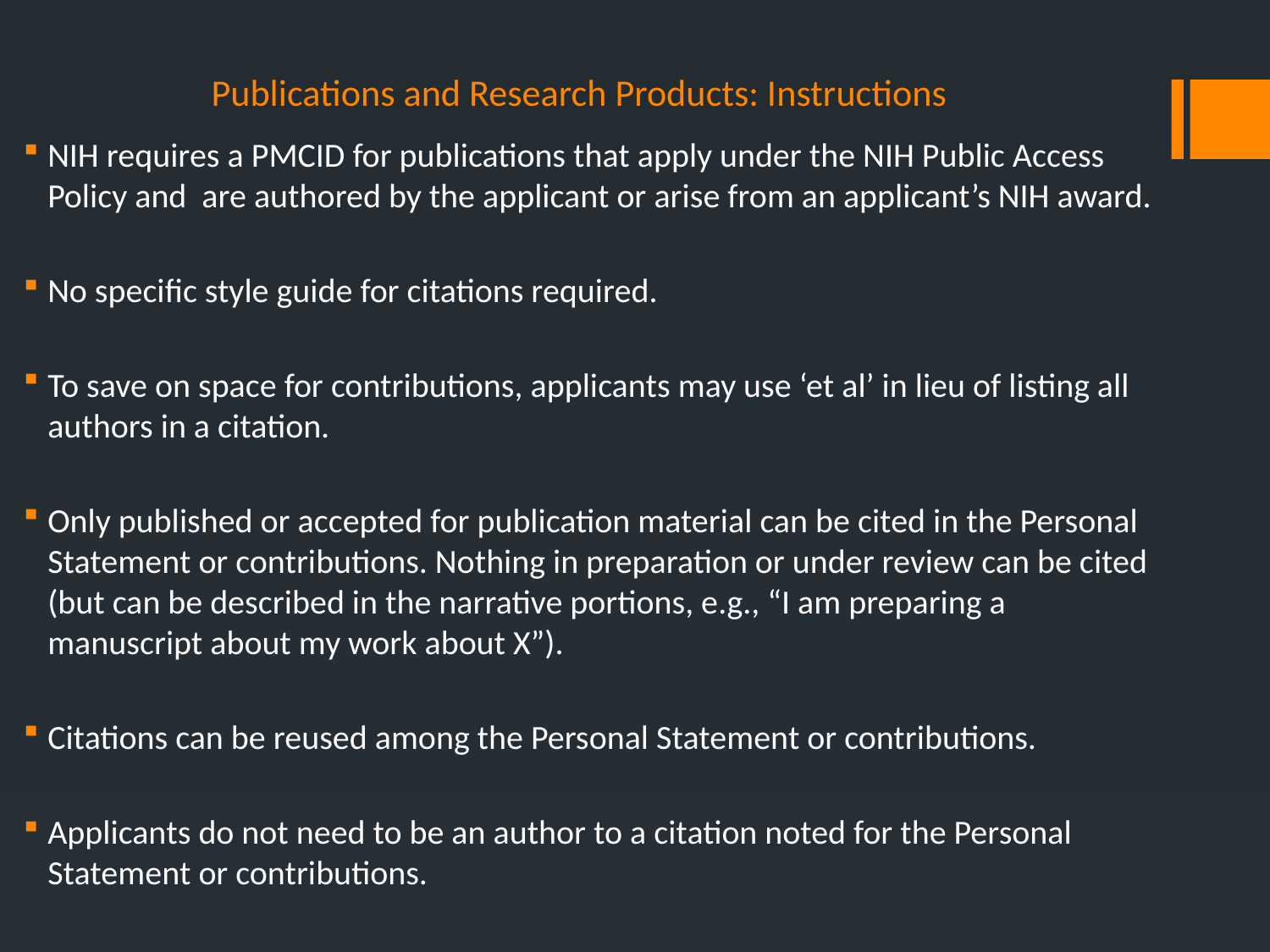

# Publications and Research Products: Instructions
NIH requires a PMCID for publications that apply under the NIH Public Access Policy and  are authored by the applicant or arise from an applicant’s NIH award.

No specific style guide for citations required.

To save on space for contributions, applicants may use ‘et al’ in lieu of listing all authors in a citation.

Only published or accepted for publication material can be cited in the Personal Statement or contributions. Nothing in preparation or under review can be cited (but can be described in the narrative portions, e.g., “I am preparing a manuscript about my work about X”).

Citations can be reused among the Personal Statement or contributions.

Applicants do not need to be an author to a citation noted for the Personal Statement or contributions.